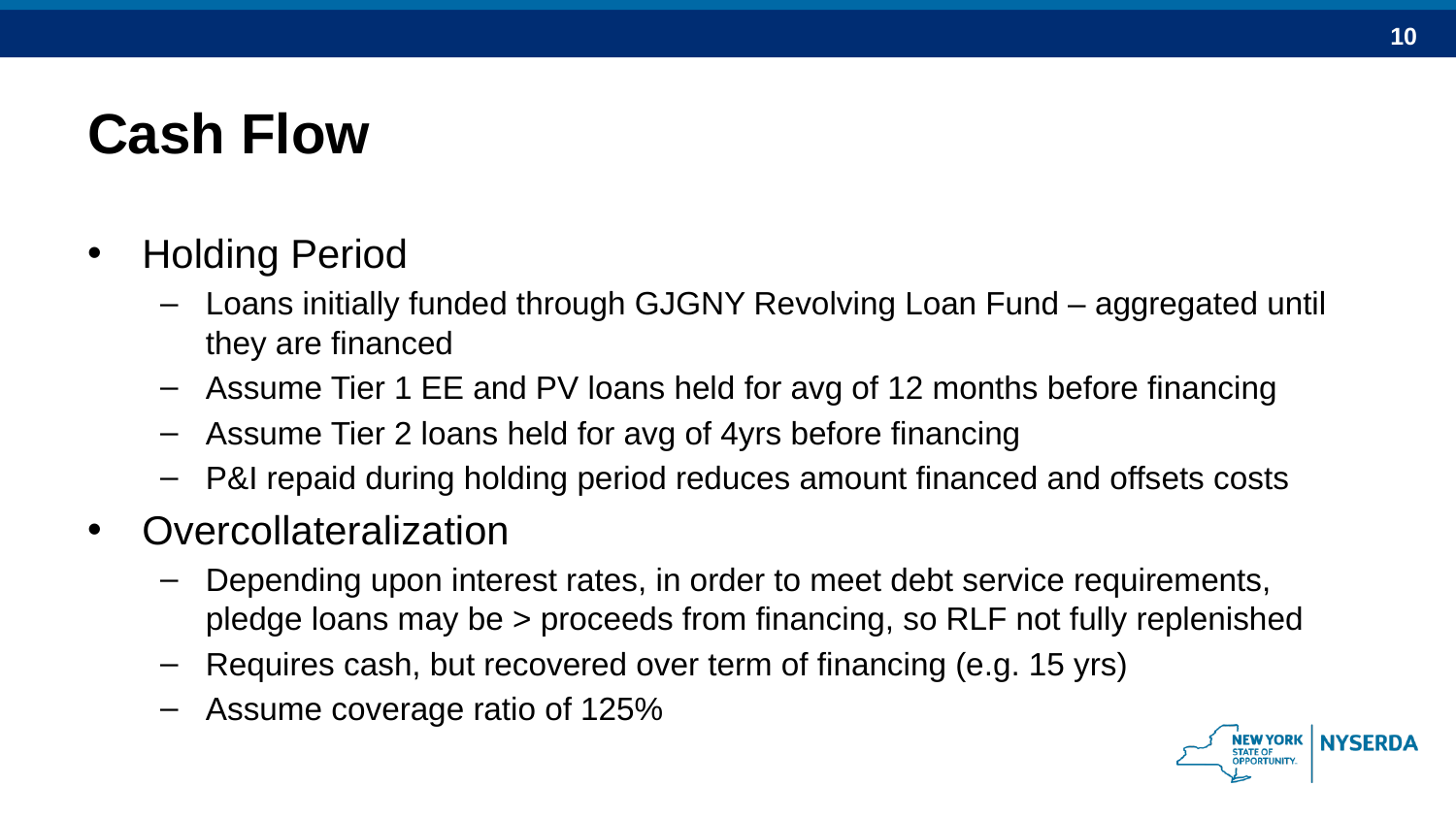

# Cash Flow
Holding Period
Loans initially funded through GJGNY Revolving Loan Fund – aggregated until they are financed
Assume Tier 1 EE and PV loans held for avg of 12 months before financing
Assume Tier 2 loans held for avg of 4yrs before financing
P&I repaid during holding period reduces amount financed and offsets costs
Overcollateralization
Depending upon interest rates, in order to meet debt service requirements, pledge loans may be > proceeds from financing, so RLF not fully replenished
Requires cash, but recovered over term of financing (e.g. 15 yrs)
Assume coverage ratio of 125%